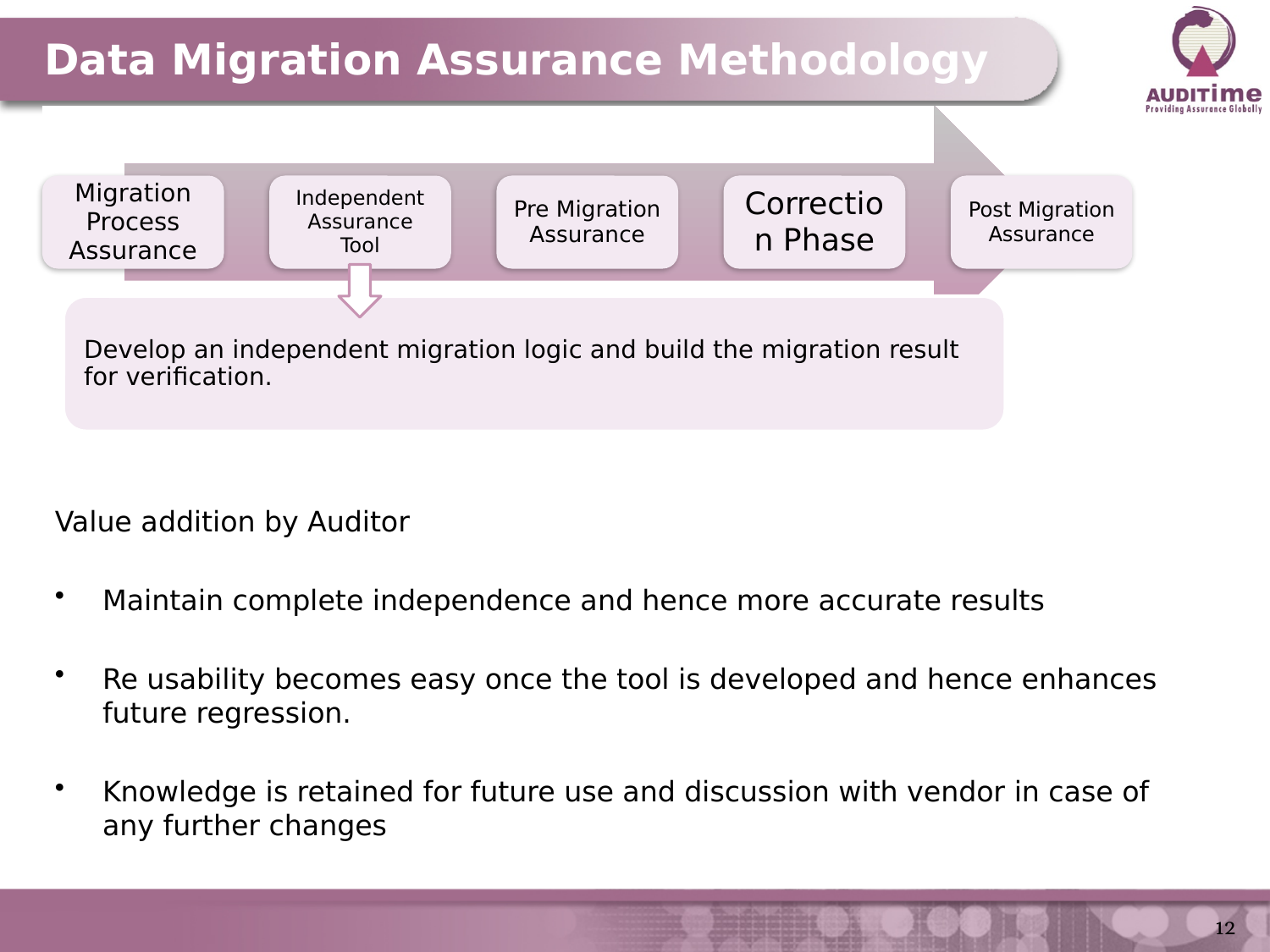

Data Migration Assurance Methodology
Migration Process Assurance
Independent Assurance Tool
Pre Migration Assurance
Correction Phase
Post Migration Assurance

Develop an independent migration logic and build the migration result for verification.
Value addition by Auditor

Maintain complete independence and hence more accurate results

Re usability becomes easy once the tool is developed and hence enhances future regression.

Knowledge is retained for future use and discussion with vendor in case of any further changes

12